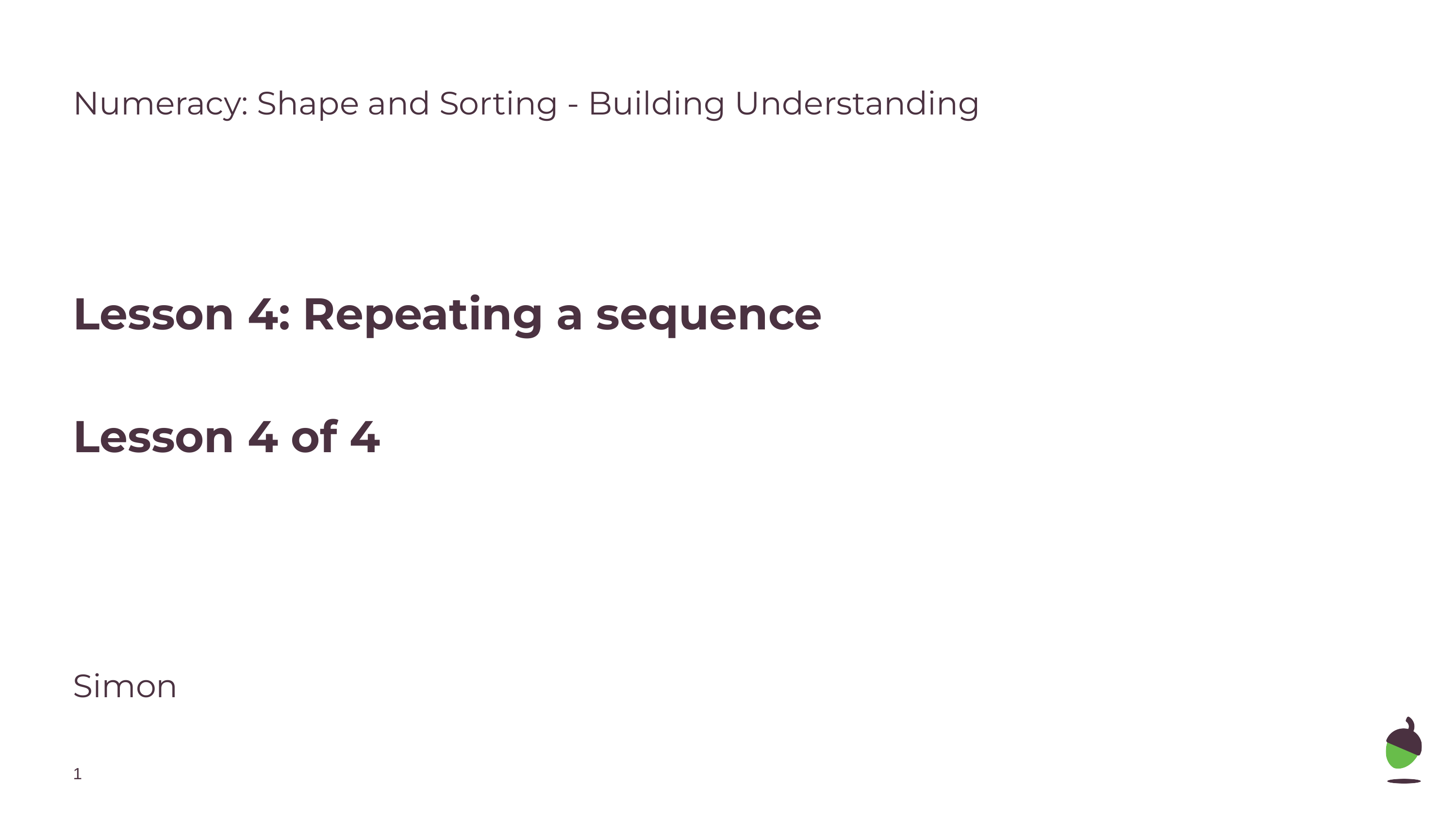

Numeracy: Shape and Sorting - Building Understanding
Lesson 4: Repeating a sequence

Lesson 4 of 4
Simon
1